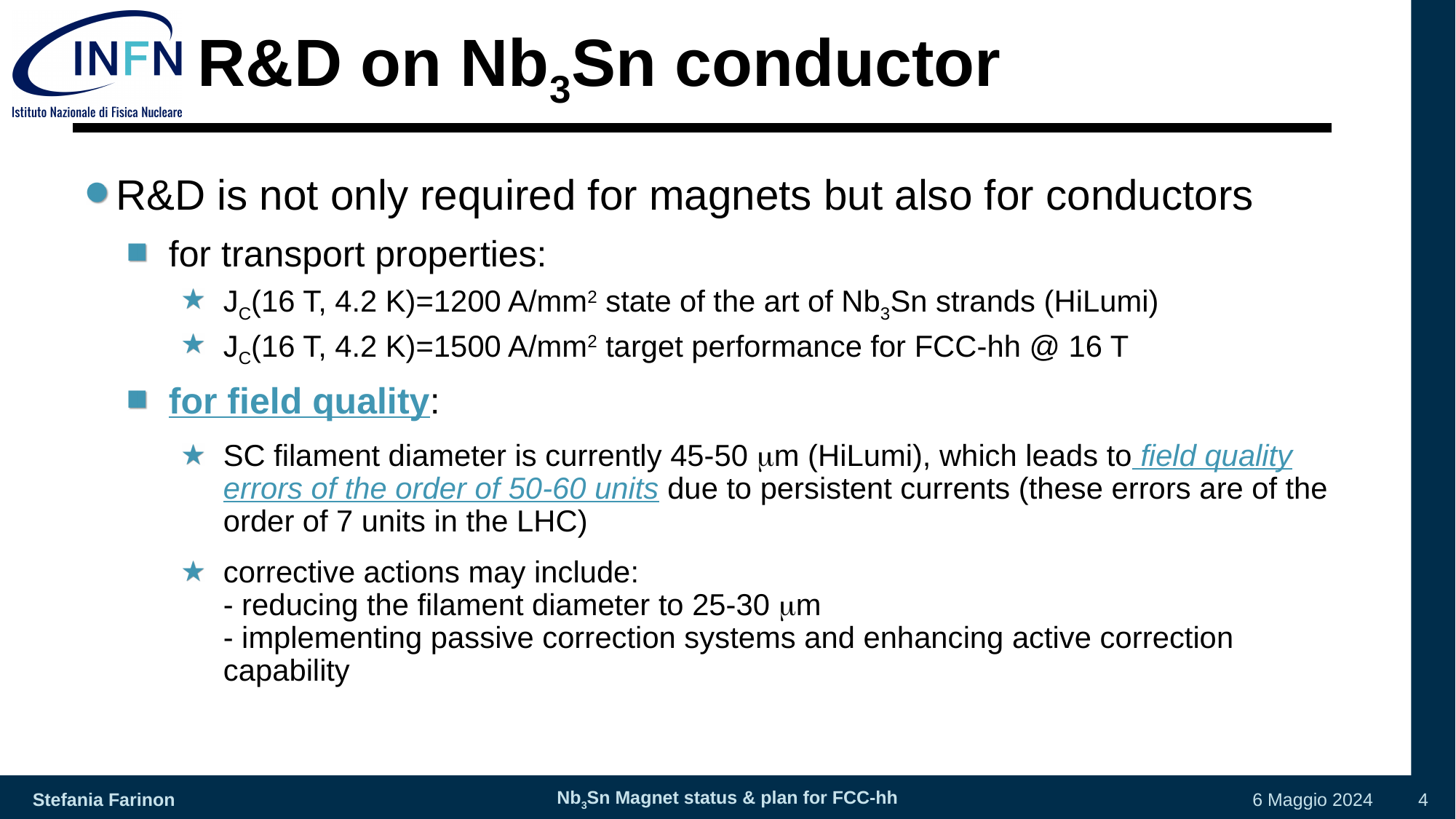

# R&D on Nb3Sn conductor
R&D is not only required for magnets but also for conductors
for transport properties:
JC(16 T, 4.2 K)=1200 A/mm2 state of the art of Nb3Sn strands (HiLumi)
JC(16 T, 4.2 K)=1500 A/mm2 target performance for FCC-hh @ 16 T
for field quality:
SC filament diameter is currently 45-50 μm (HiLumi), which leads to field quality errors of the order of 50-60 units due to persistent currents (these errors are of the order of 7 units in the LHC)
corrective actions may include:
- reducing the filament diameter to 25-30 μm
- implementing passive correction systems and enhancing active correction capability